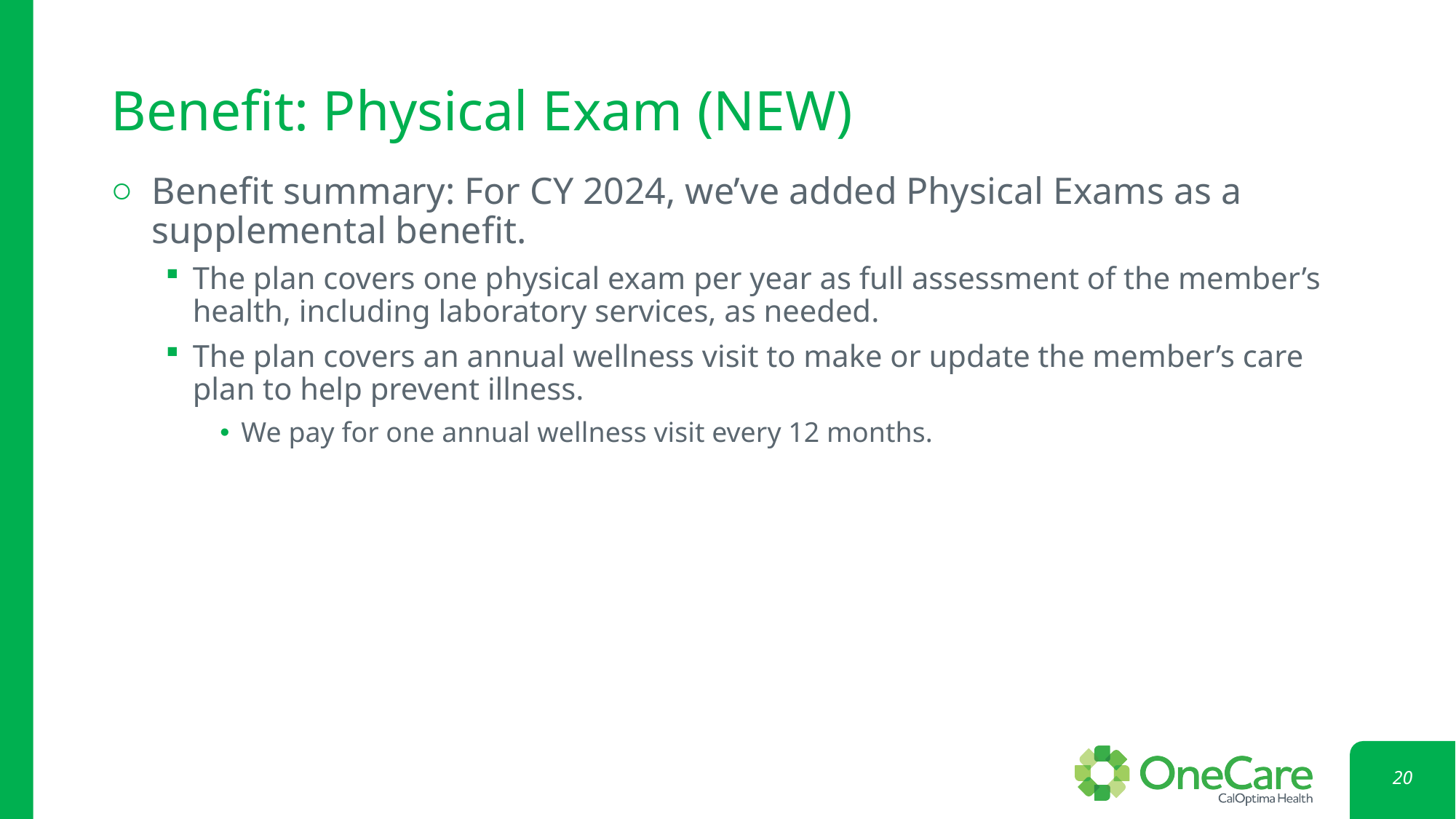

# Benefit: Physical Exam (NEW)
Benefit summary: For CY 2024, we’ve added Physical Exams as a supplemental benefit.
The plan covers one physical exam per year as full assessment of the member’s health, including laboratory services, as needed.
The plan covers an annual wellness visit to make or update the member’s care plan to help prevent illness.
We pay for one annual wellness visit every 12 months.